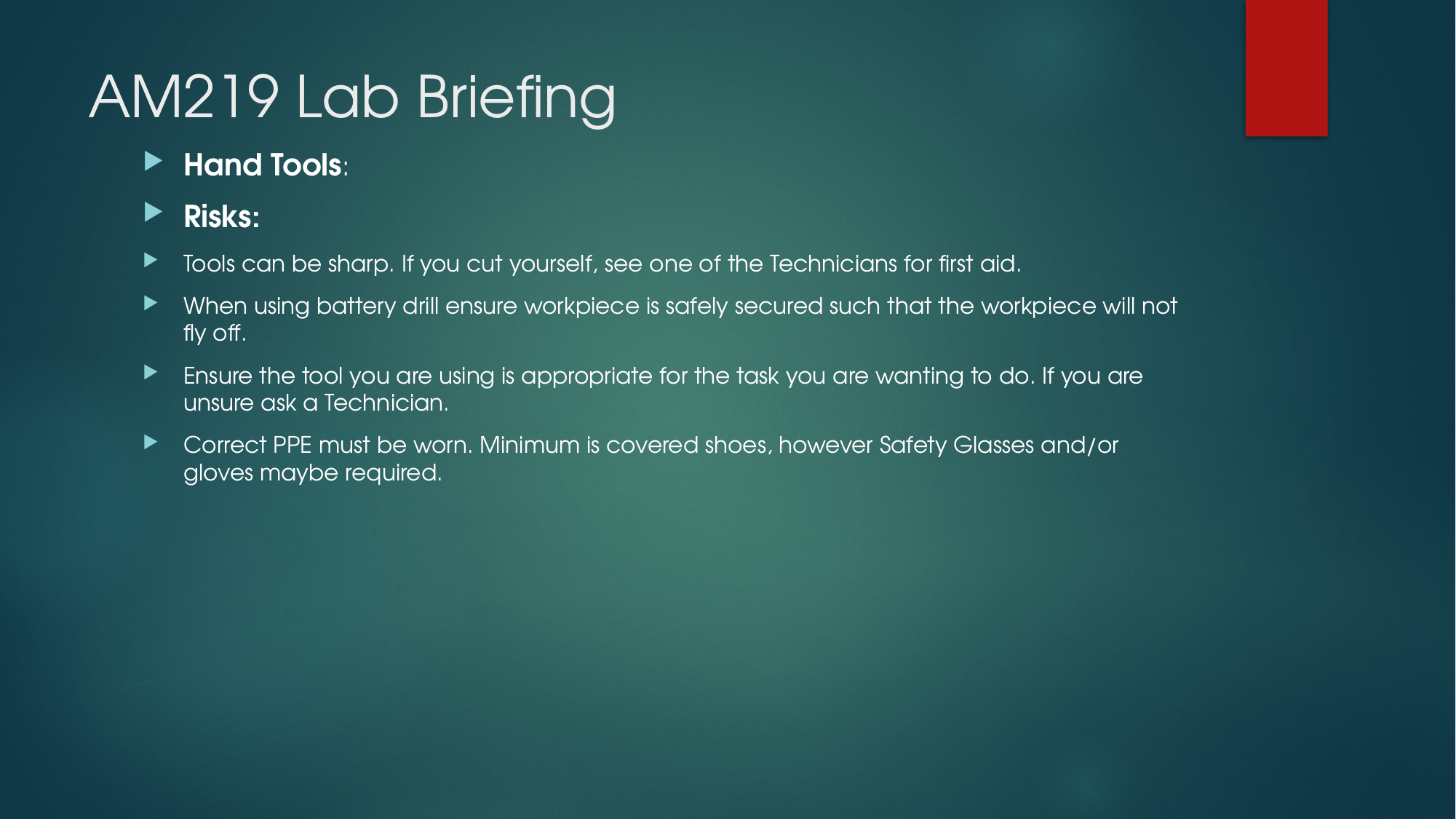

# AM219 Lab Briefing
Hand Tools:
Risks:
Tools can be sharp. If you cut yourself, see one of the Technicians for first aid.
When using battery drill ensure workpiece is safely secured such that the workpiece will not fly off.
Ensure the tool you are using is appropriate for the task you are wanting to do. If you are unsure ask a Technician.
Correct PPE must be worn. Minimum is covered shoes, however Safety Glasses and/or gloves maybe required.